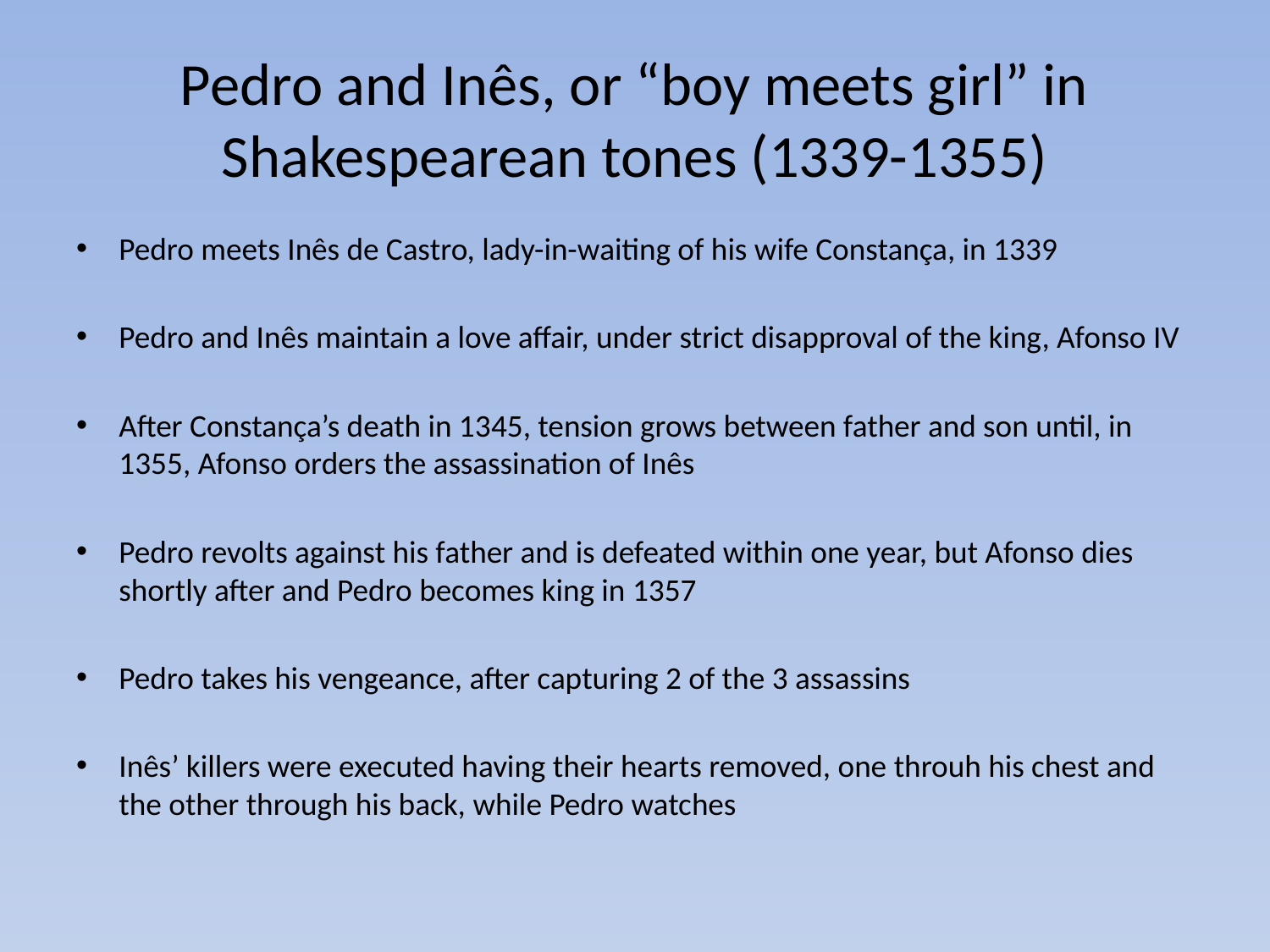

# Pedro and Inês, or “boy meets girl” in Shakespearean tones (1339-1355)
Pedro meets Inês de Castro, lady-in-waiting of his wife Constança, in 1339

Pedro and Inês maintain a love affair, under strict disapproval of the king, Afonso IV

After Constança’s death in 1345, tension grows between father and son until, in 1355, Afonso orders the assassination of Inês

Pedro revolts against his father and is defeated within one year, but Afonso dies shortly after and Pedro becomes king in 1357

Pedro takes his vengeance, after capturing 2 of the 3 assassins

Inês’ killers were executed having their hearts removed, one throuh his chest and the other through his back, while Pedro watches